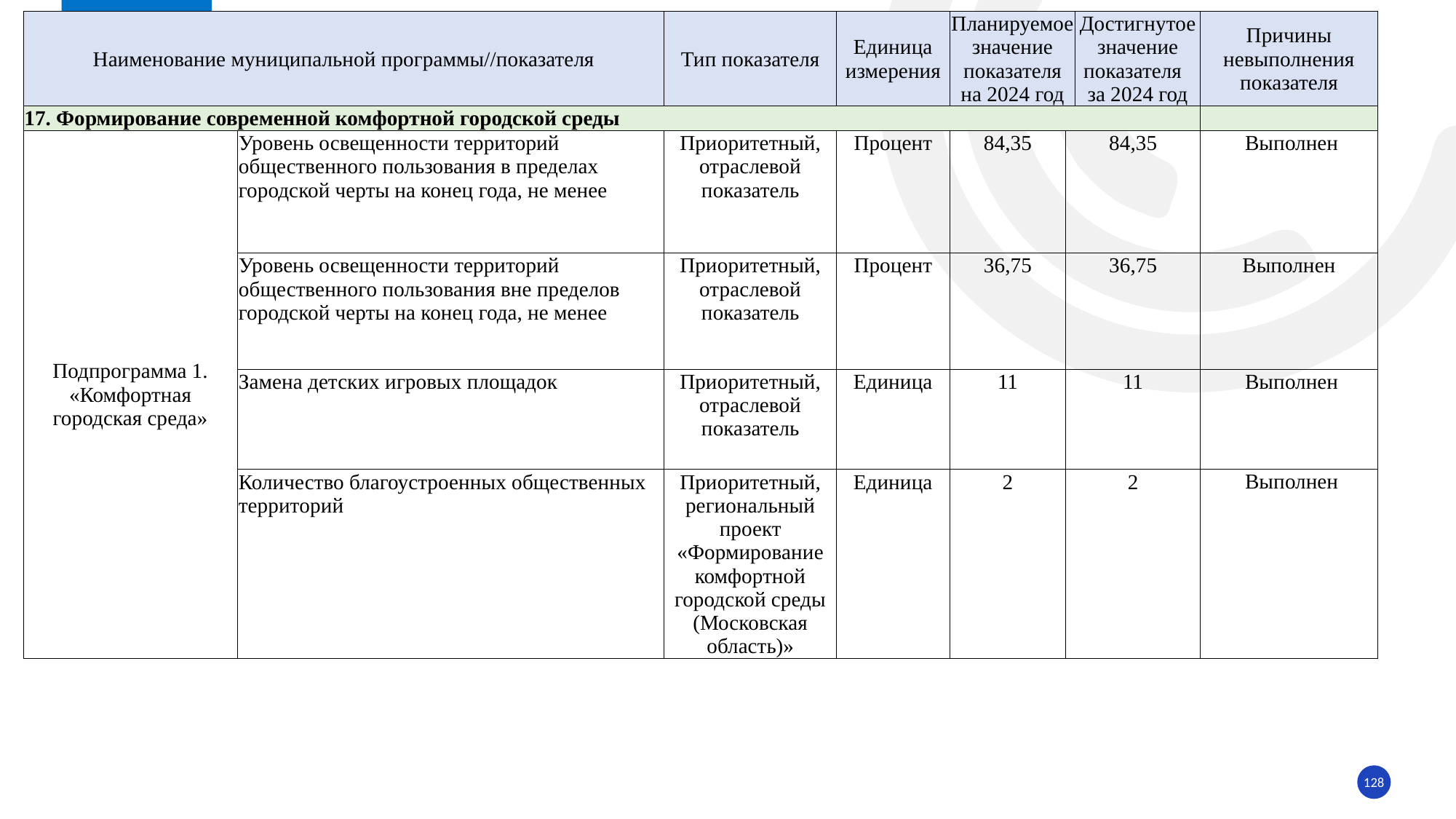

| Наименование муниципальной программы//показателя |  | Тип показателя | Единица измерения | Планируемое значение показателя на 2024 год |  | Достигнутое значение показателя за 2024 год | Причины невыполнения показателя |
| --- | --- | --- | --- | --- | --- | --- | --- |
| 17. Формирование современной комфортной городской среды |  |  |  |  |  |  |  |
| Подпрограмма 1. «Комфортная городская среда» | Уровень освещенности территорий общественного пользования в пределах городской черты на конец года, не менее | Приоритетный, отраслевой показатель | Процент | 84,35 | 84,35 |  | Выполнен |
|  | Уровень освещенности территорий общественного пользования вне пределов городской черты на конец года, не менее | Приоритетный, отраслевой показатель | Процент | 36,75 | 36,75 |  | Выполнен |
|  | Замена детских игровых площадок | Приоритетный, отраслевой показатель | Единица | 11 | 11 |  | Выполнен |
|  | Количество благоустроенных общественных территорий | Приоритетный, региональный проект «Формирование комфортной городской среды (Московская область)» | Единица | 2 | 2 |  | Выполнен |

128